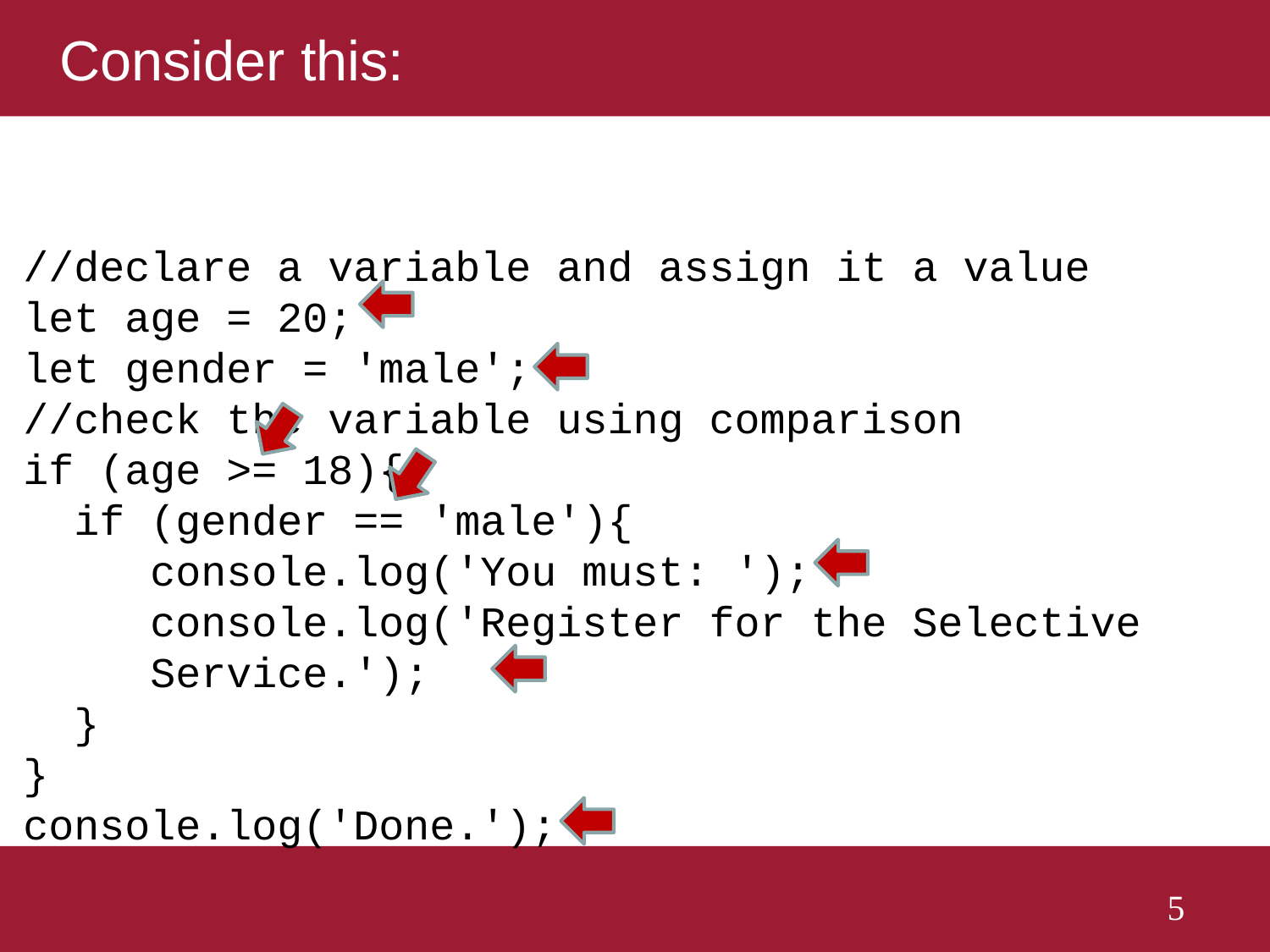

# Consider this:

//declare a variable and assign it a value
let age = 20;
let gender = 'male';
//check the variable using comparison
if (age >= 18){
  if (gender == 'male'){
	console.log('You must: ');
     console.log('Register for the Selective   	Service.');
  }
}
console.log('Done.');

5